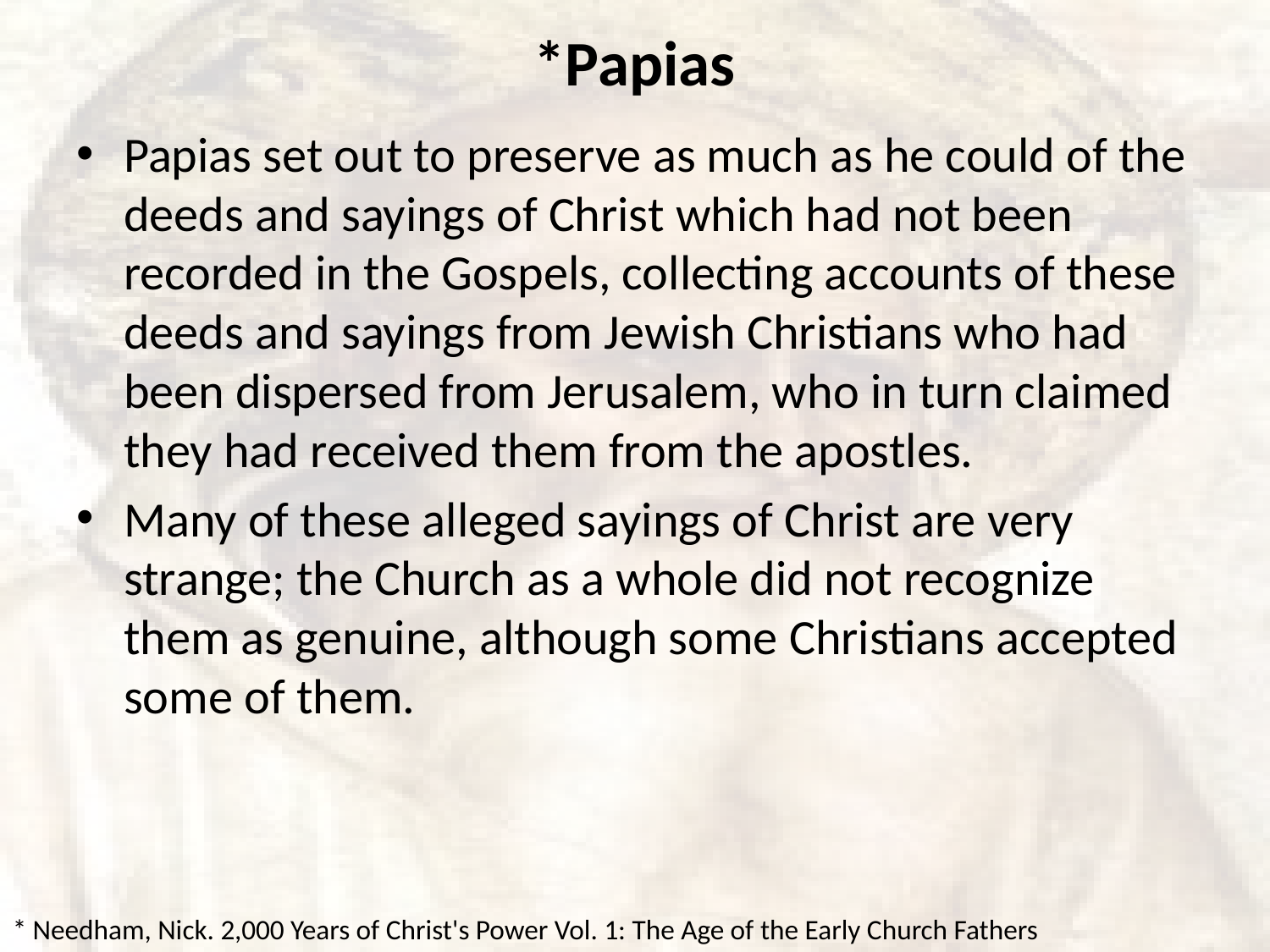

# *Papias
Papias set out to preserve as much as he could of the deeds and sayings of Christ which had not been recorded in the Gospels, collecting accounts of these deeds and sayings from Jewish Christians who had been dispersed from Jerusalem, who in turn claimed they had received them from the apostles.
Many of these alleged sayings of Christ are very strange; the Church as a whole did not recognize them as genuine, although some Christians accepted some of them.

* Needham, Nick. 2,000 Years of Christ's Power Vol. 1: The Age of the Early Church Fathers